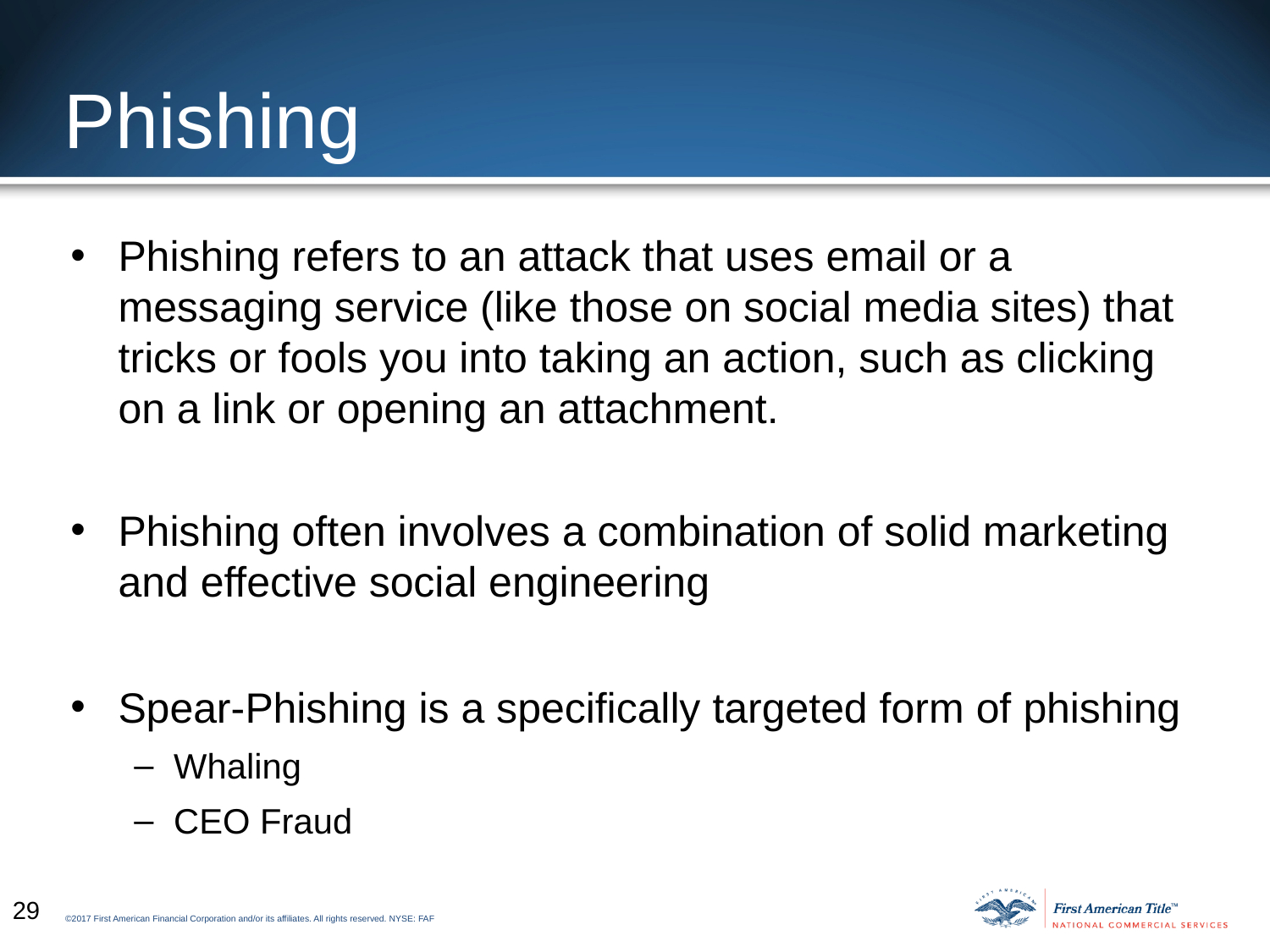

# Phishing
Phishing refers to an attack that uses email or a messaging service (like those on social media sites) that tricks or fools you into taking an action, such as clicking on a link or opening an attachment.

Phishing often involves a combination of solid marketing and effective social engineering

Spear-Phishing is a specifically targeted form of phishing
Whaling
CEO Fraud
29